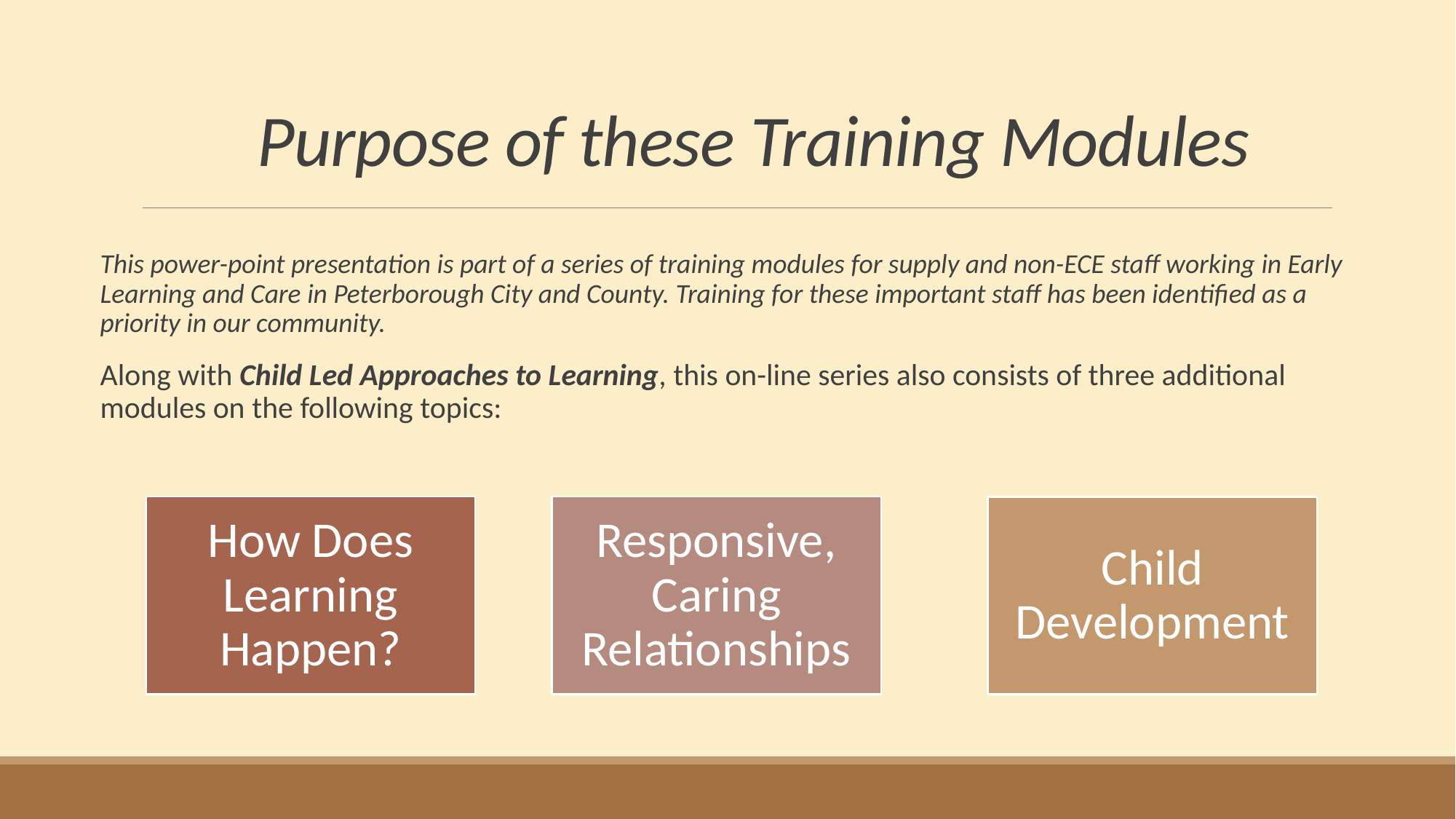

# Purpose of these Training Modules
This power-point presentation is part of a series of training modules for supply and non-ECE staff working in Early Learning and Care in Peterborough City and County. Training for these important staff has been identified as a priority in our community.
Along with Child Led Approaches to Learning, this on-line series also consists of three additional modules on the following topics:

How Does Learning Happen?
Responsive, Caring Relationships
Child Development